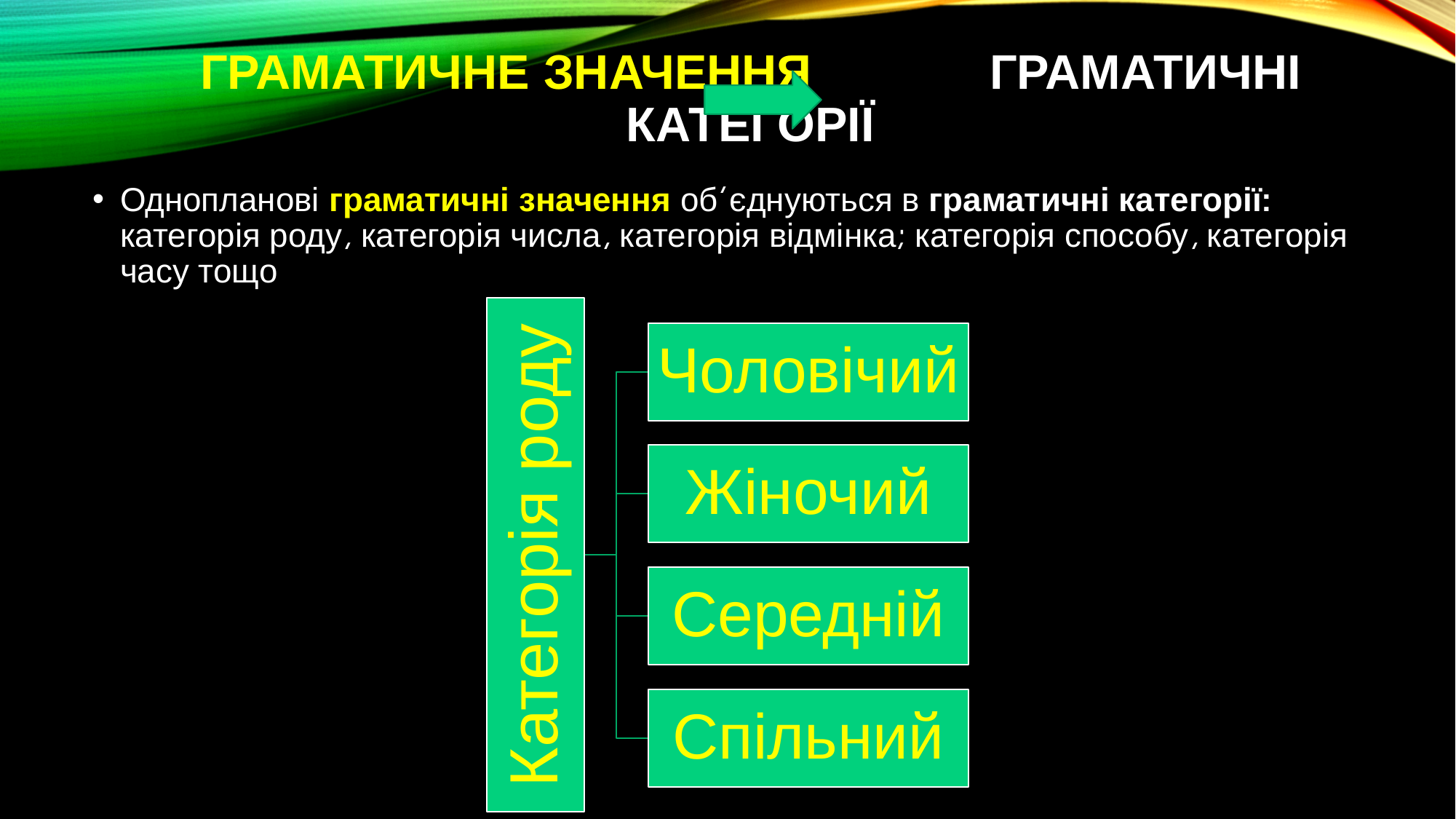

# Граматичне значення             граматичні категорії

Однопланові граматичні значення об’єднуються в граматичні категорії: категорія роду, категорія числа, категорія відмінка; категорія способу, категорія часу тощо

Категорія роду
Чоловічий
Жіночий
Середній
Спільний